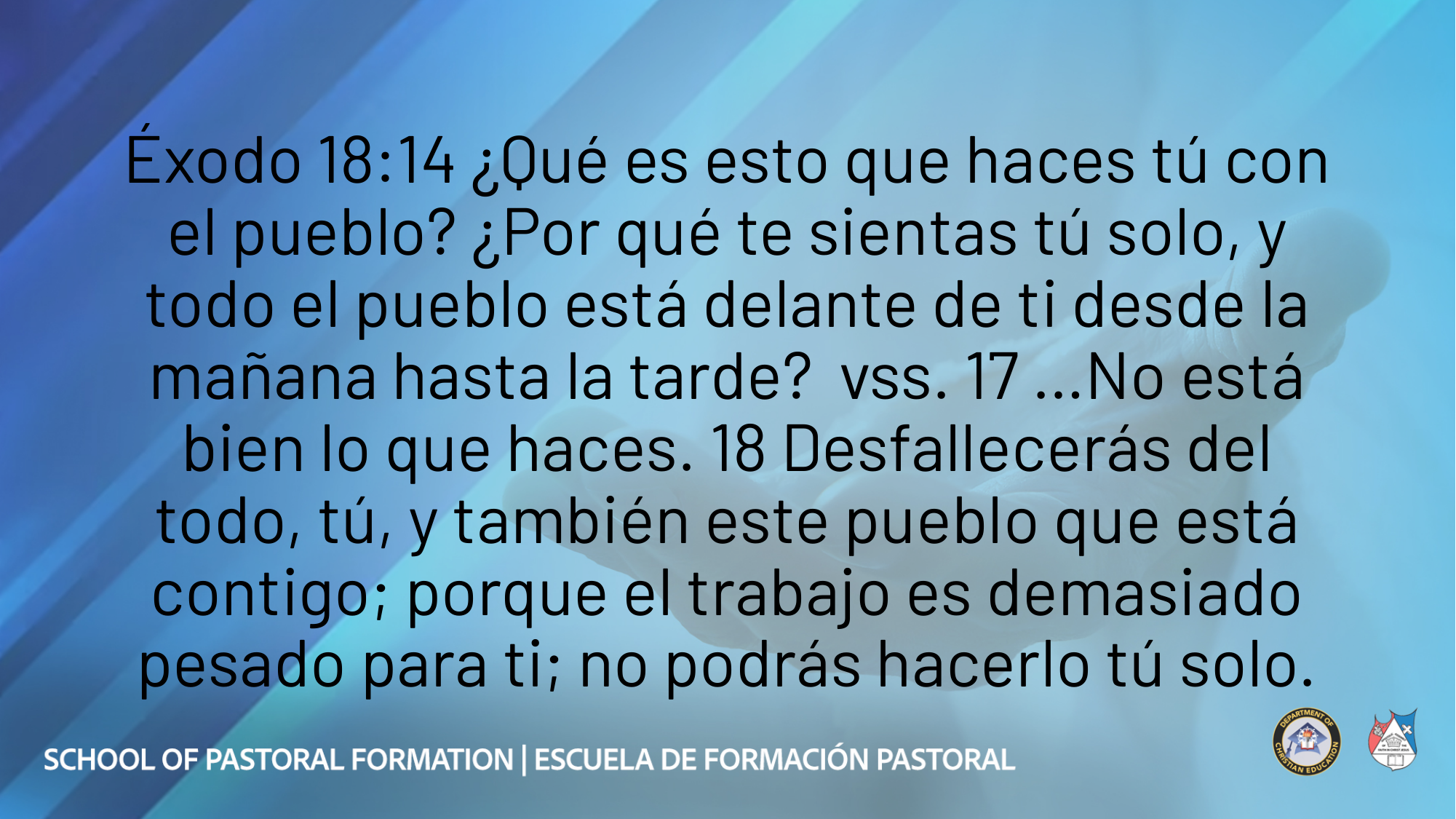

# Éxodo 18:14 ¿Qué es esto que haces tú con el pueblo? ¿Por qué te sientas tú solo, y todo el pueblo está delante de ti desde la mañana hasta la tarde?  vss. 17 …No está bien lo que haces. 18 Desfallecerás del todo, tú, y también este pueblo que está contigo; porque el trabajo es demasiado pesado para ti; no podrás hacerlo tú solo.